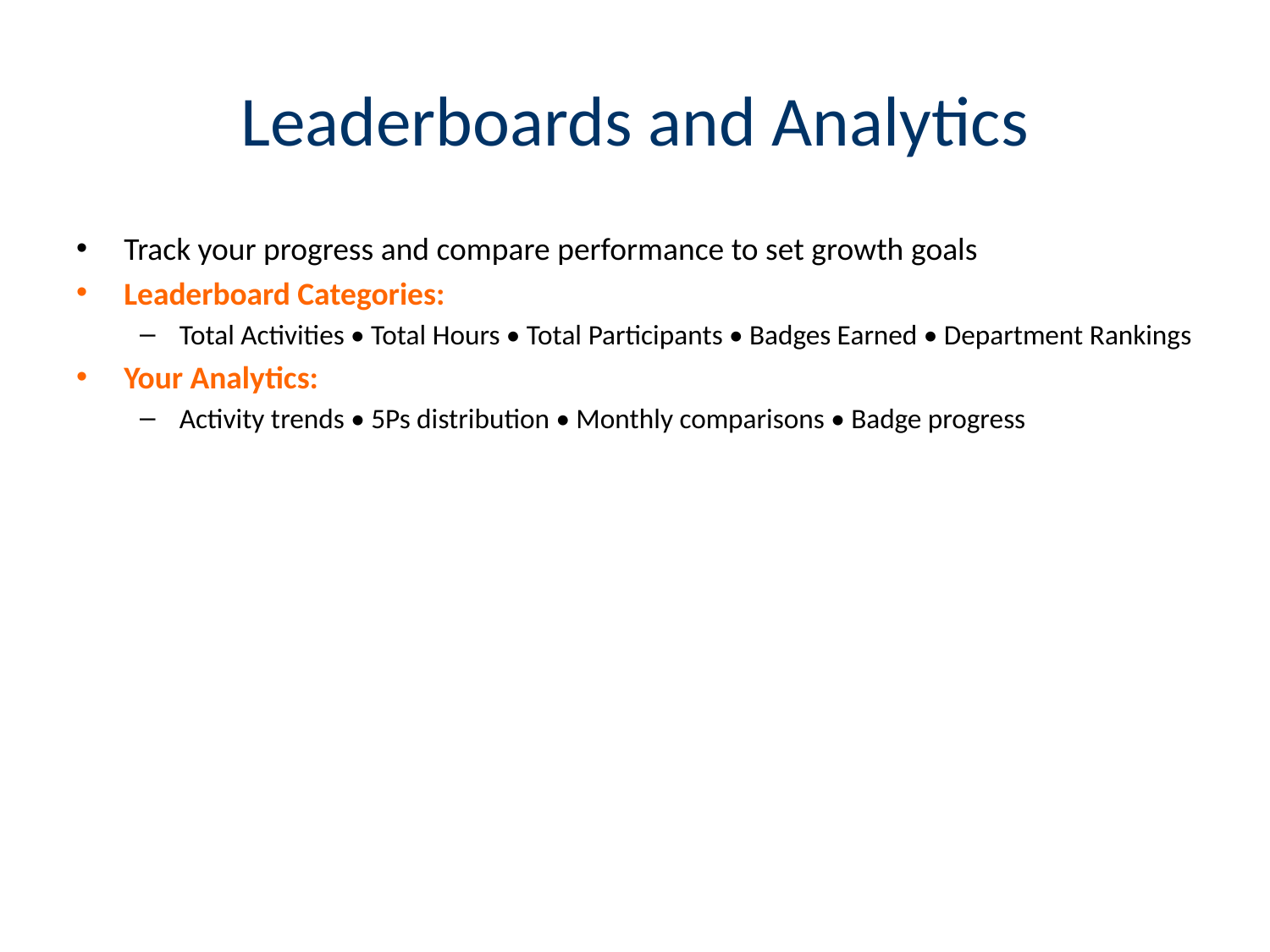

# Leaderboards and Analytics
Track your progress and compare performance to set growth goals
Leaderboard Categories:
Total Activities • Total Hours • Total Participants • Badges Earned • Department Rankings
Your Analytics:
Activity trends • 5Ps distribution • Monthly comparisons • Badge progress